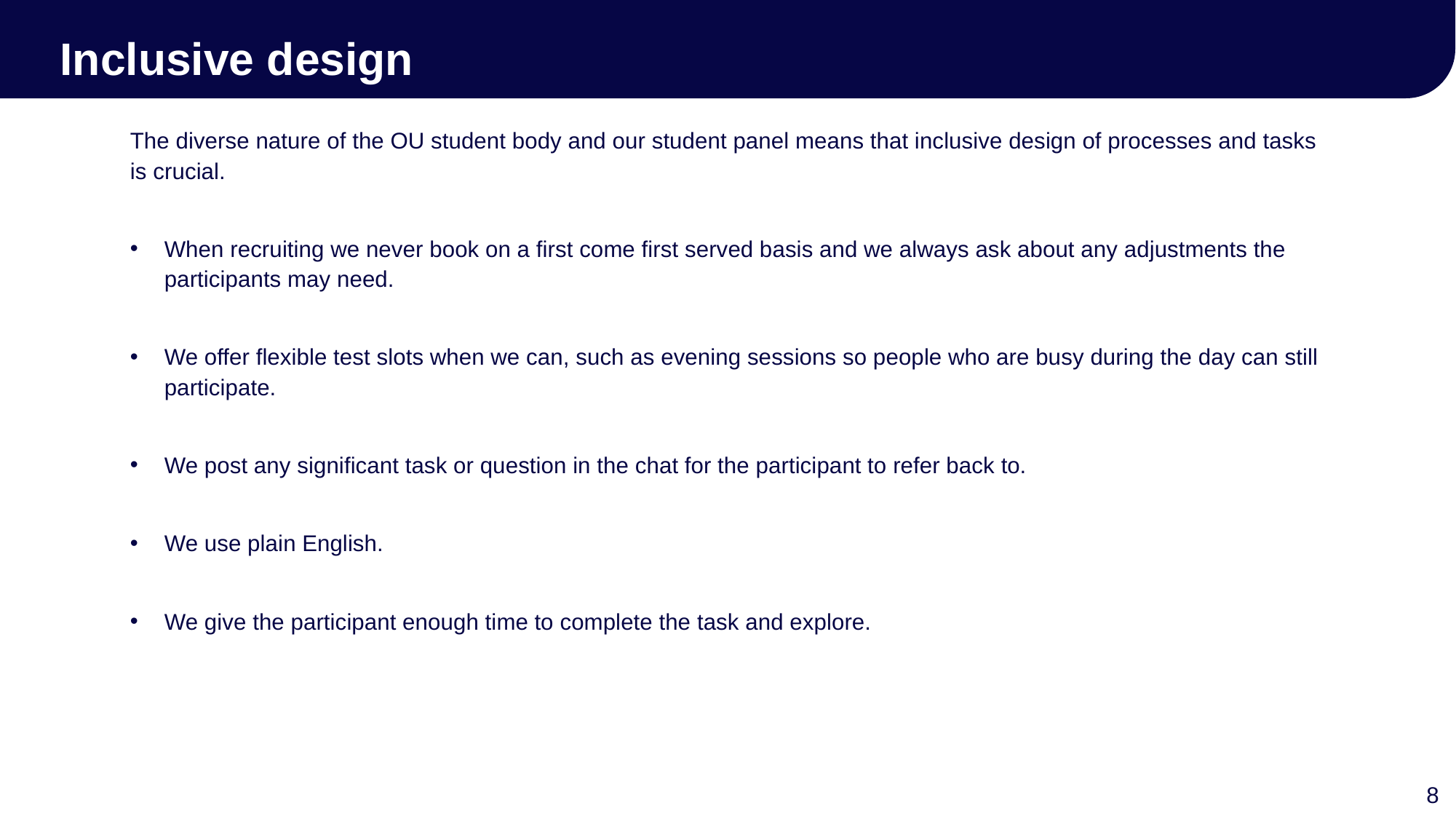

Inclusive design
The diverse nature of the OU student body and our student panel means that inclusive design of processes and tasks is crucial.

When recruiting we never book on a first come first served basis and we always ask about any adjustments the participants may need.

We offer flexible test slots when we can, such as evening sessions so people who are busy during the day can still participate.

We post any significant task or question in the chat for the participant to refer back to.

We use plain English.

We give the participant enough time to complete the task and explore.